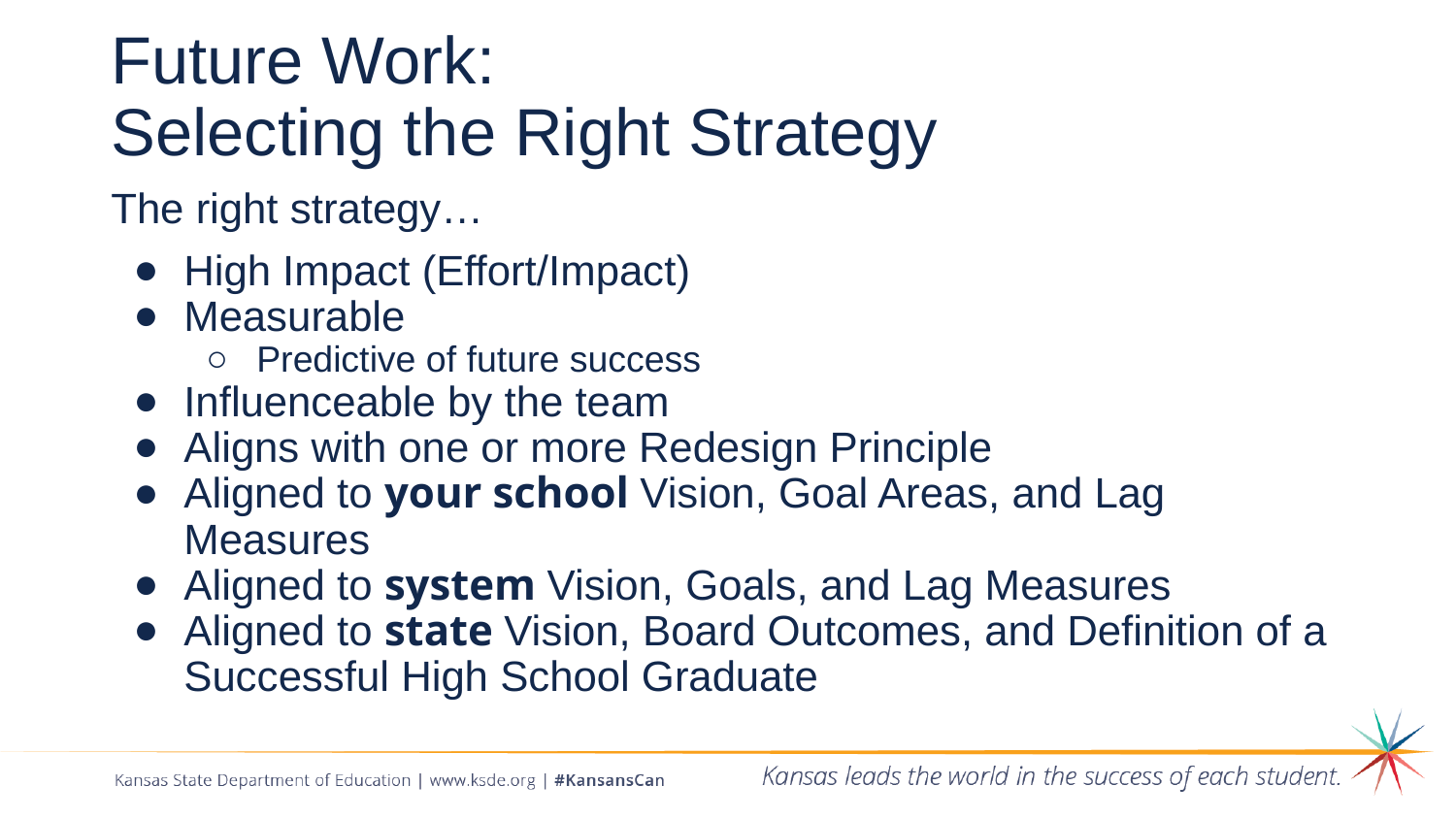

# Future Work:
Selecting the Right Strategy
The right strategy…
High Impact (Effort/Impact)
Measurable
Predictive of future success
Influenceable by the team
Aligns with one or more Redesign Principle
Aligned to your school Vision, Goal Areas, and Lag Measures
Aligned to system Vision, Goals, and Lag Measures
Aligned to state Vision, Board Outcomes, and Definition of a Successful High School Graduate